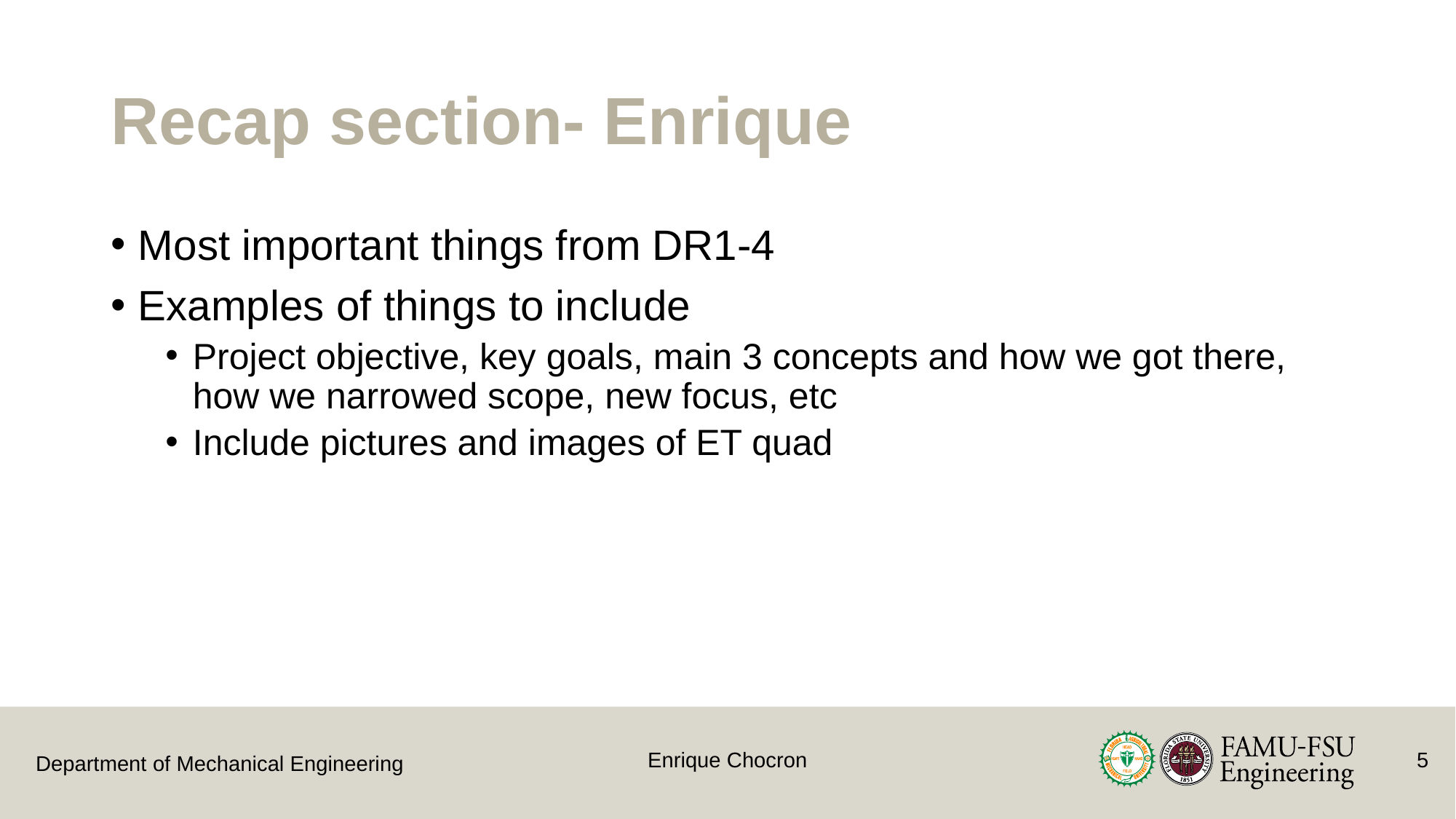

# Recap section- Enrique
Most important things from DR1-4
Examples of things to include
Project objective, key goals, main 3 concepts and how we got there, how we narrowed scope, new focus, etc
Include pictures and images of ET quad

Enrique Chocron
5